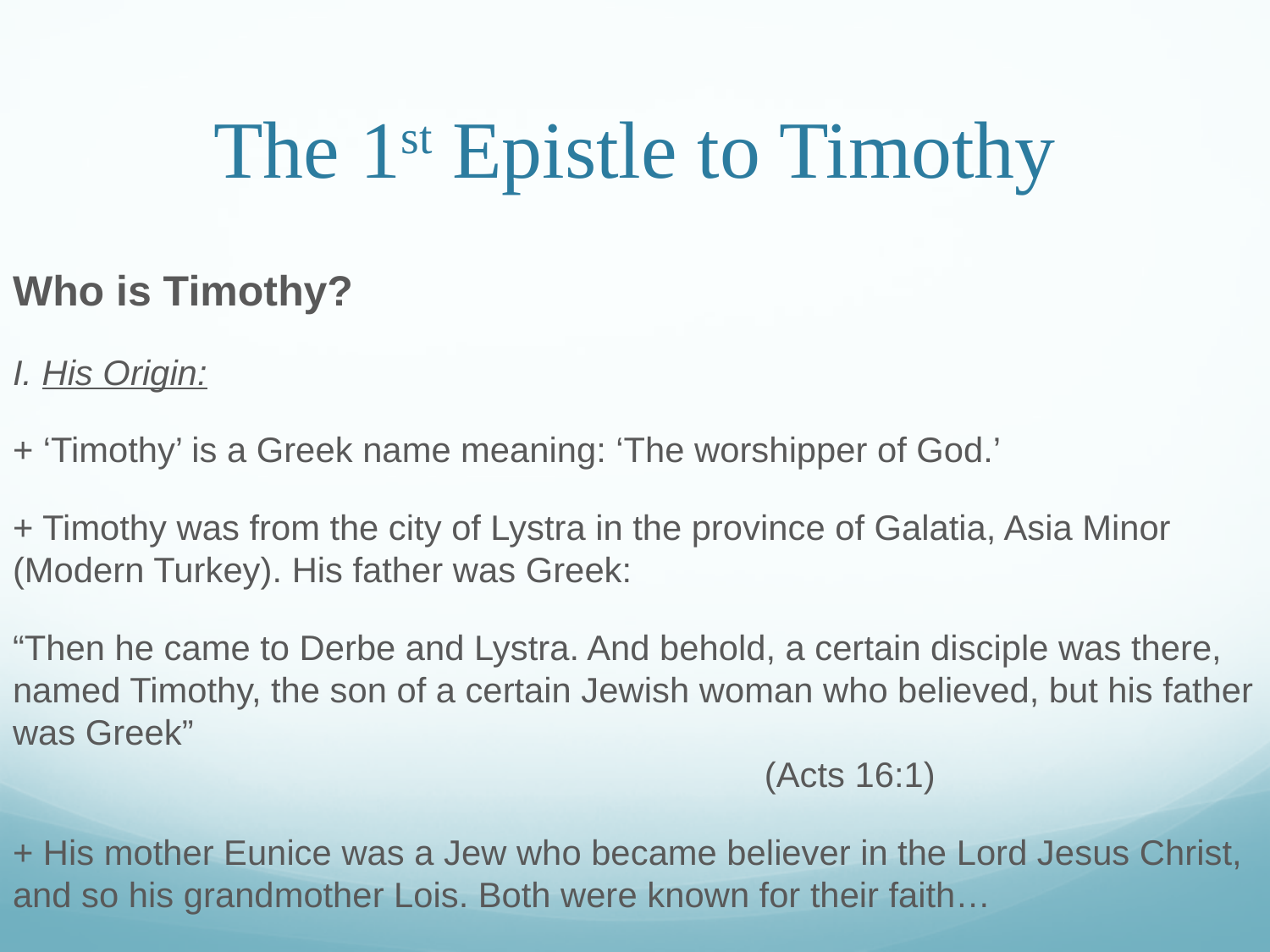

# The 1st Epistle to Timothy
Who is Timothy?
I. His Origin:
+ ‘Timothy’ is a Greek name meaning: ‘The worshipper of God.’
+ Timothy was from the city of Lystra in the province of Galatia, Asia Minor (Modern Turkey). His father was Greek:
“Then he came to Derbe and Lystra. And behold, a certain disciple was there, named Timothy, the son of a certain Jewish woman who believed, but his father was Greek”				     									            (Acts 16:1)
+ His mother Eunice was a Jew who became believer in the Lord Jesus Christ, and so his grandmother Lois. Both were known for their faith…